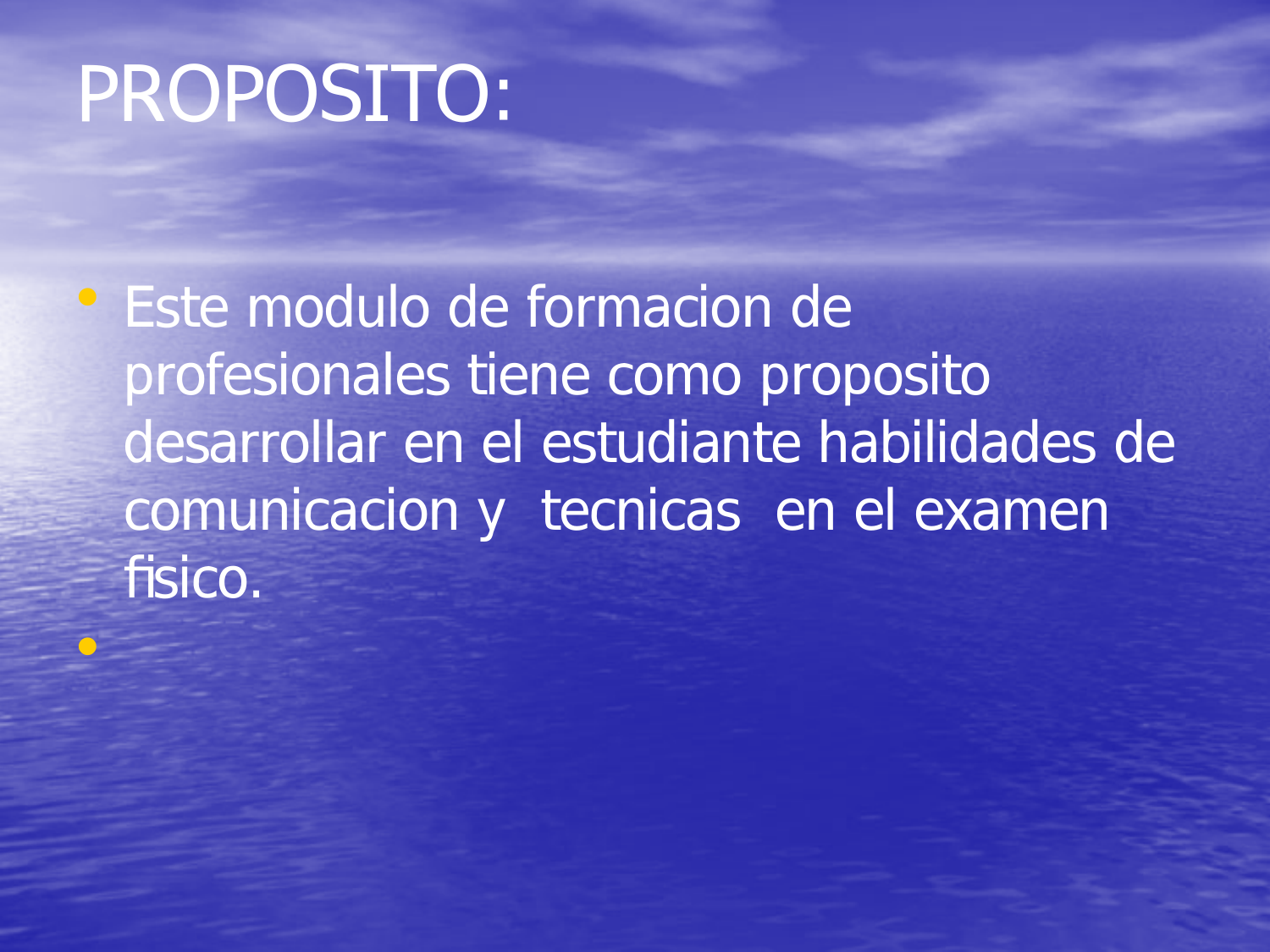

# PROPOSITO:
Este modulo de formacion de profesionales tiene como proposito desarrollar en el estudiante habilidades de comunicacion y  tecnicas  en el examen fisico.